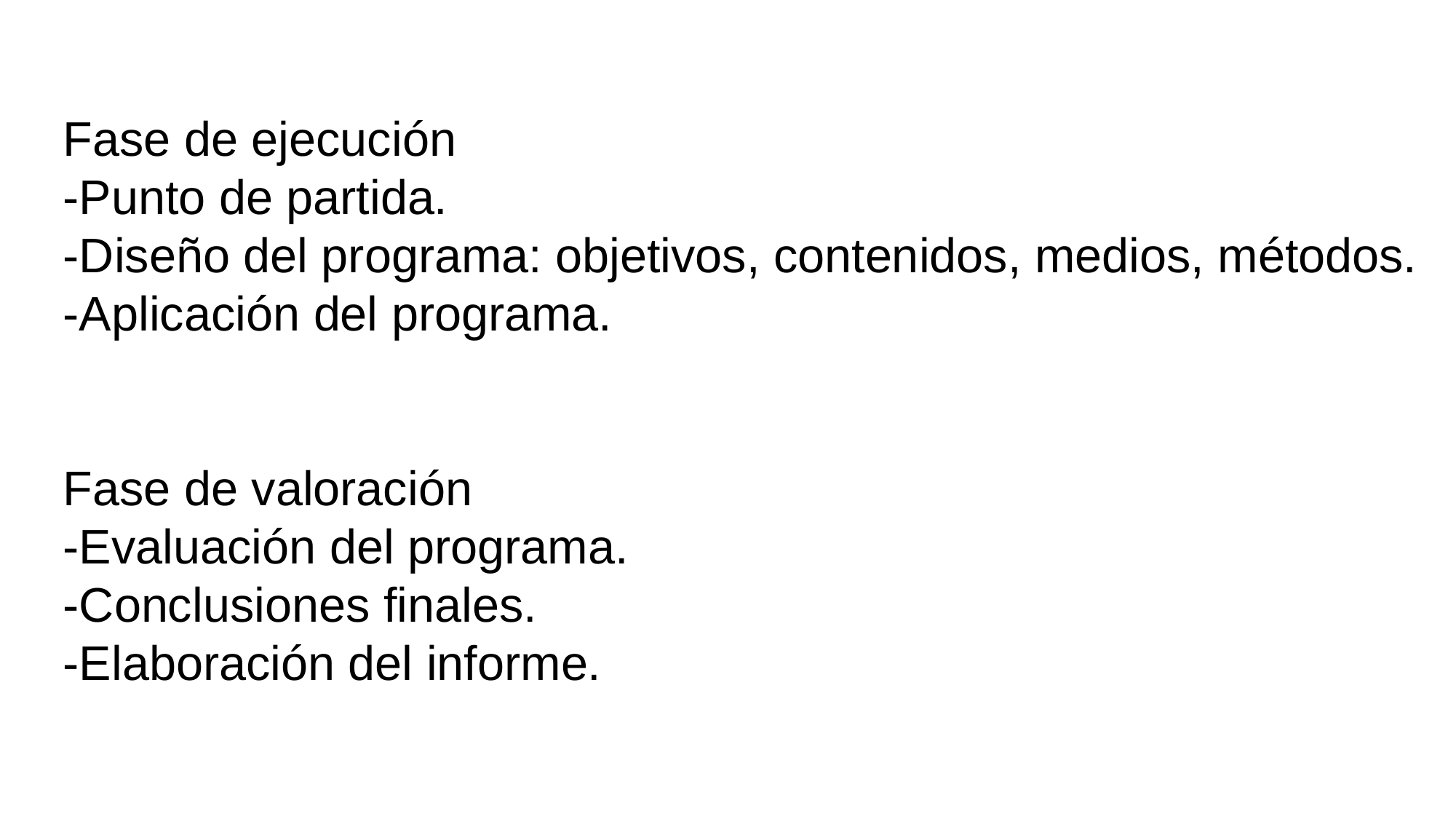

Fase de ejecución
-Punto de partida.
-Diseño del programa: objetivos, contenidos, medios, métodos.
-Aplicación del programa.

Fase de valoración
-Evaluación del programa.
-Conclusiones finales.
-Elaboración del informe.